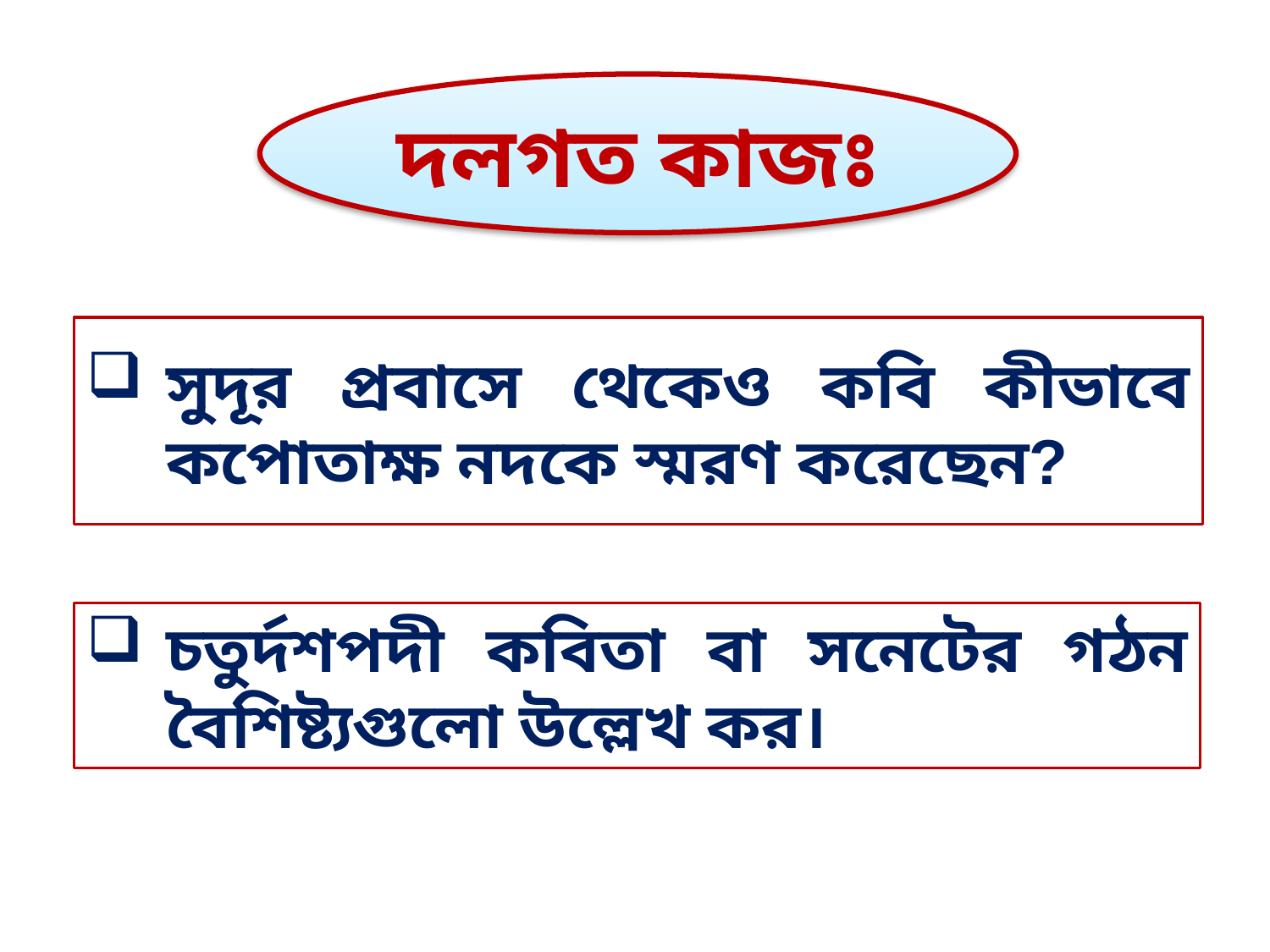

দলগত কাজঃ

সুদূর প্রবাসে থেকেও কবি কীভাবে কপোতাক্ষ নদকে স্মরণ করেছেন?

চতুর্দশপদী কবিতা বা সনেটের গঠন বৈশিষ্ট্যগুলো উল্লেখ কর।